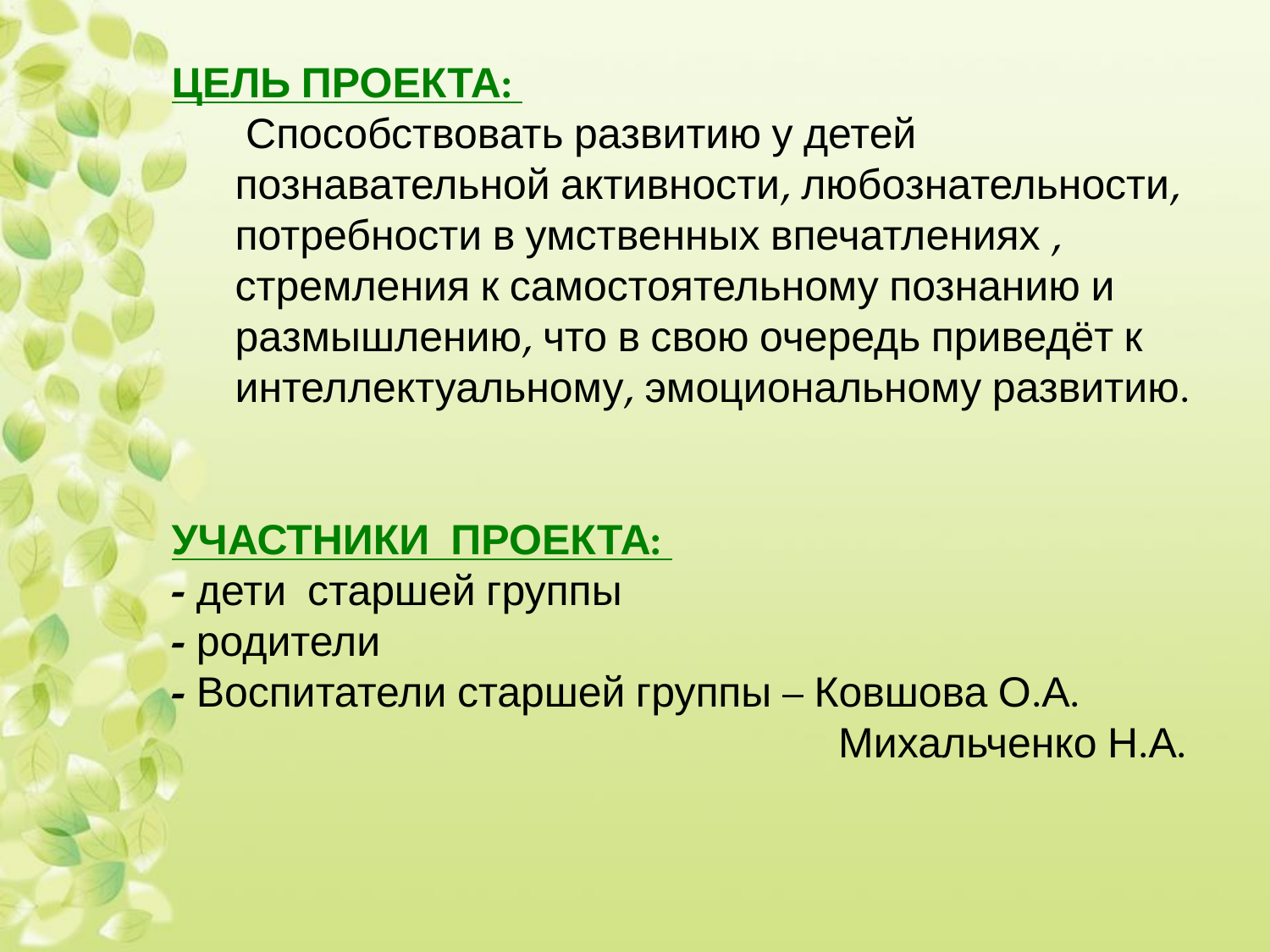

ЦЕЛЬ ПРОЕКТА:
       Способствовать развитию у детей познавательной активности, любознательности, потребности в умственных впечатлениях , стремления к самостоятельному познанию и размышлению, что в свою очередь приведёт к интеллектуальному, эмоциональному развитию.

УЧАСТНИКИ  ПРОЕКТА:
- дети  старшей группы
- родители
- Воспитатели старшей группы – Ковшова О.А.
                                                               Михальченко Н.А.